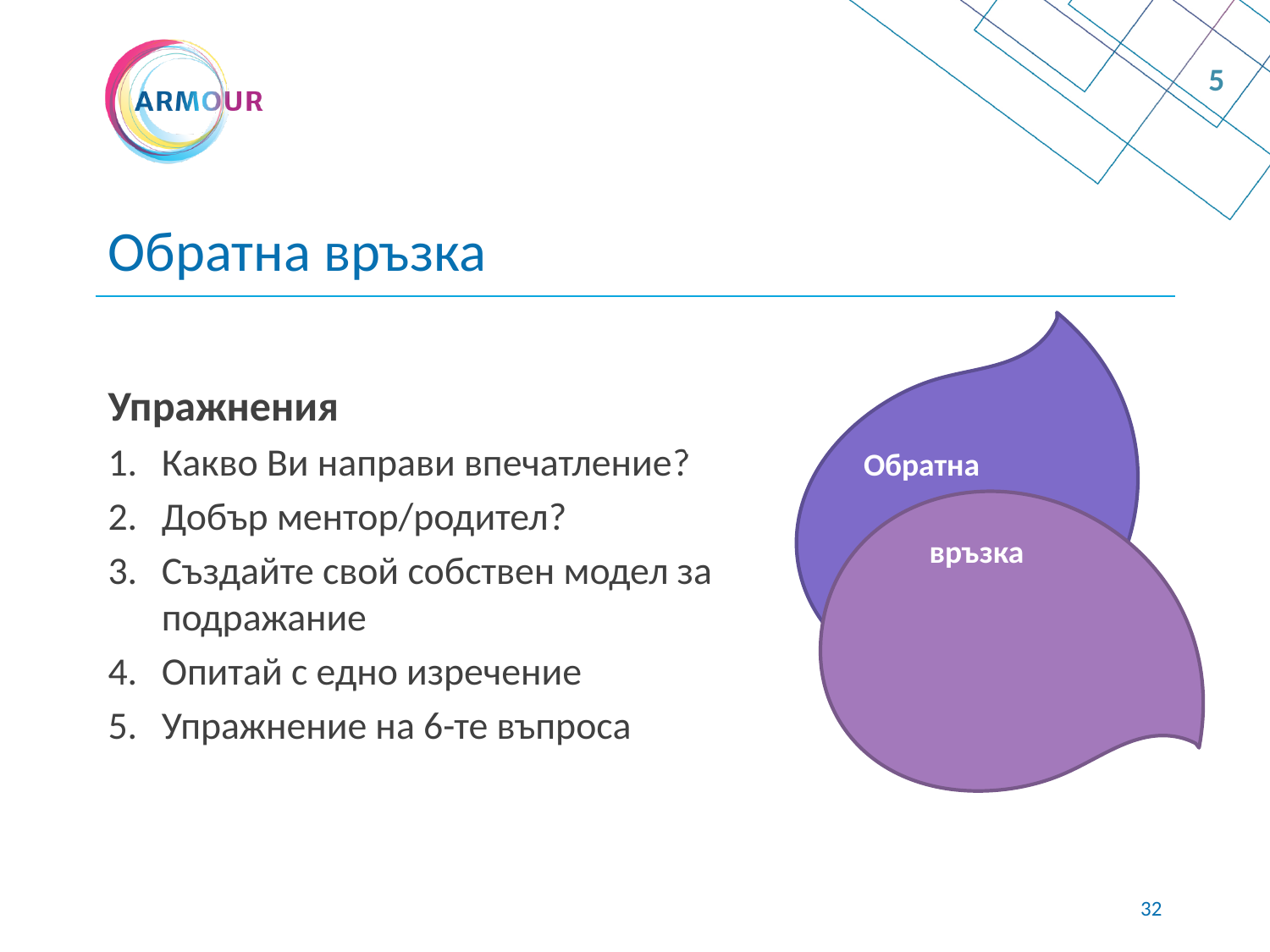

5
# Обратна връзка

Упражнения
Какво Ви направи впечатление?
Добър ментор/родител?
Създайте свой собствен модел за подражание
Опитай с едно изречение
Упражнение на 6-те въпроса

Обратна
FEED

връзка
32